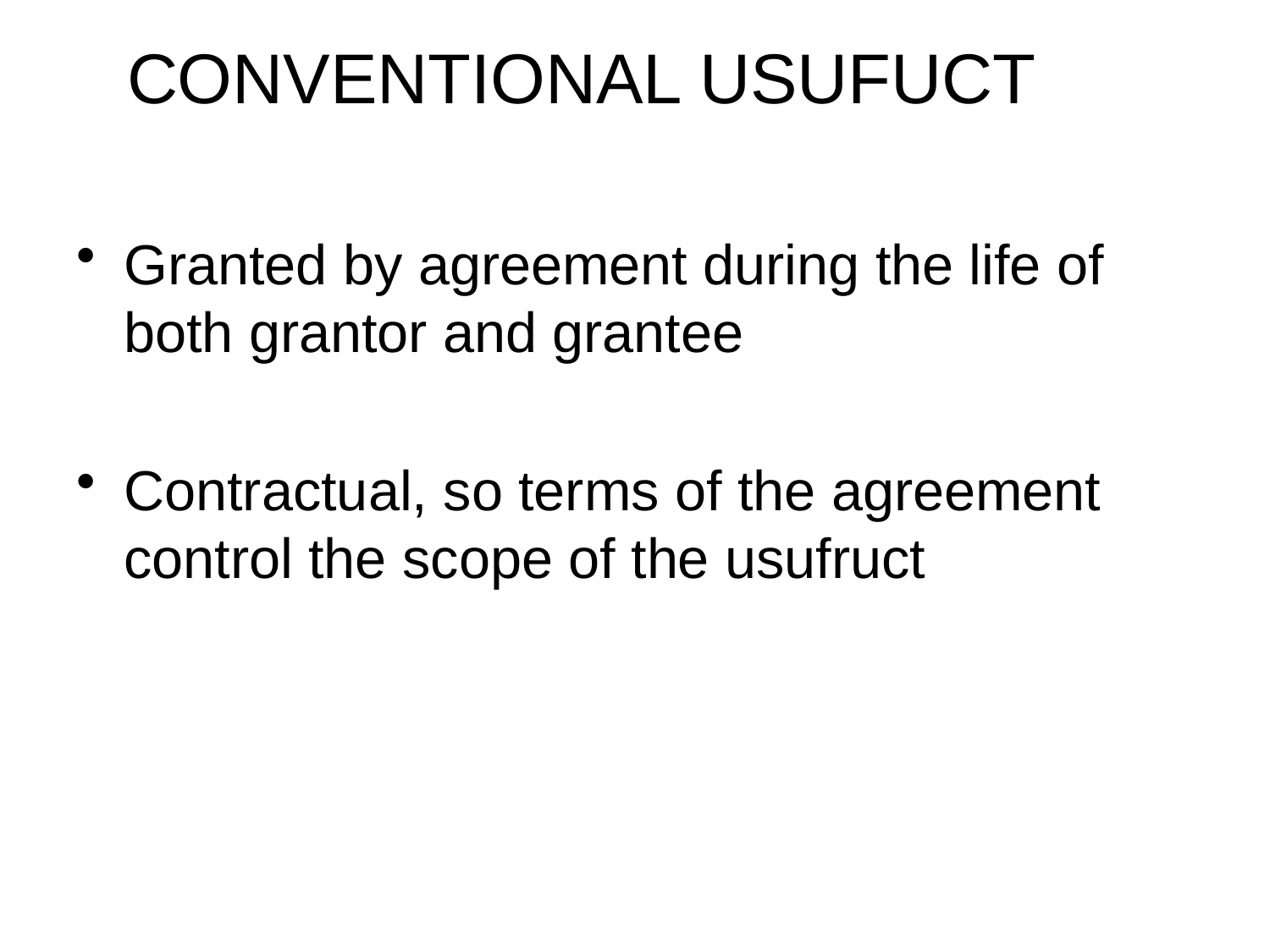

# CONVENTIONAL USUFUCT
Granted by agreement during the life of both grantor and grantee

Contractual, so terms of the agreement control the scope of the usufruct